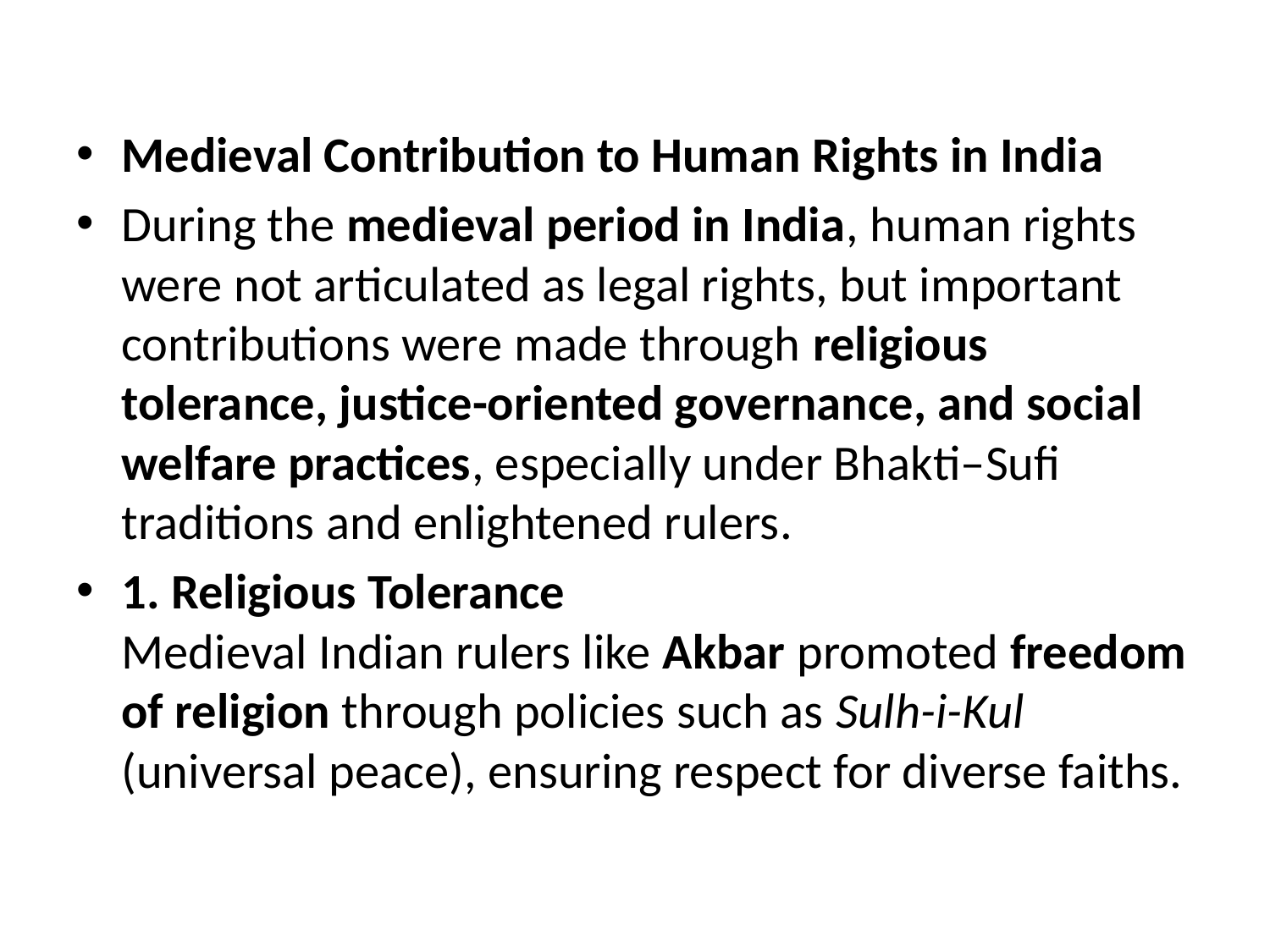

#
Medieval Contribution to Human Rights in India
During the medieval period in India, human rights were not articulated as legal rights, but important contributions were made through religious tolerance, justice-oriented governance, and social welfare practices, especially under Bhakti–Sufi traditions and enlightened rulers.
1. Religious Tolerance
Medieval Indian rulers like Akbar promoted freedom of religion through policies such as Sulh-i-Kul (universal peace), ensuring respect for diverse faiths.